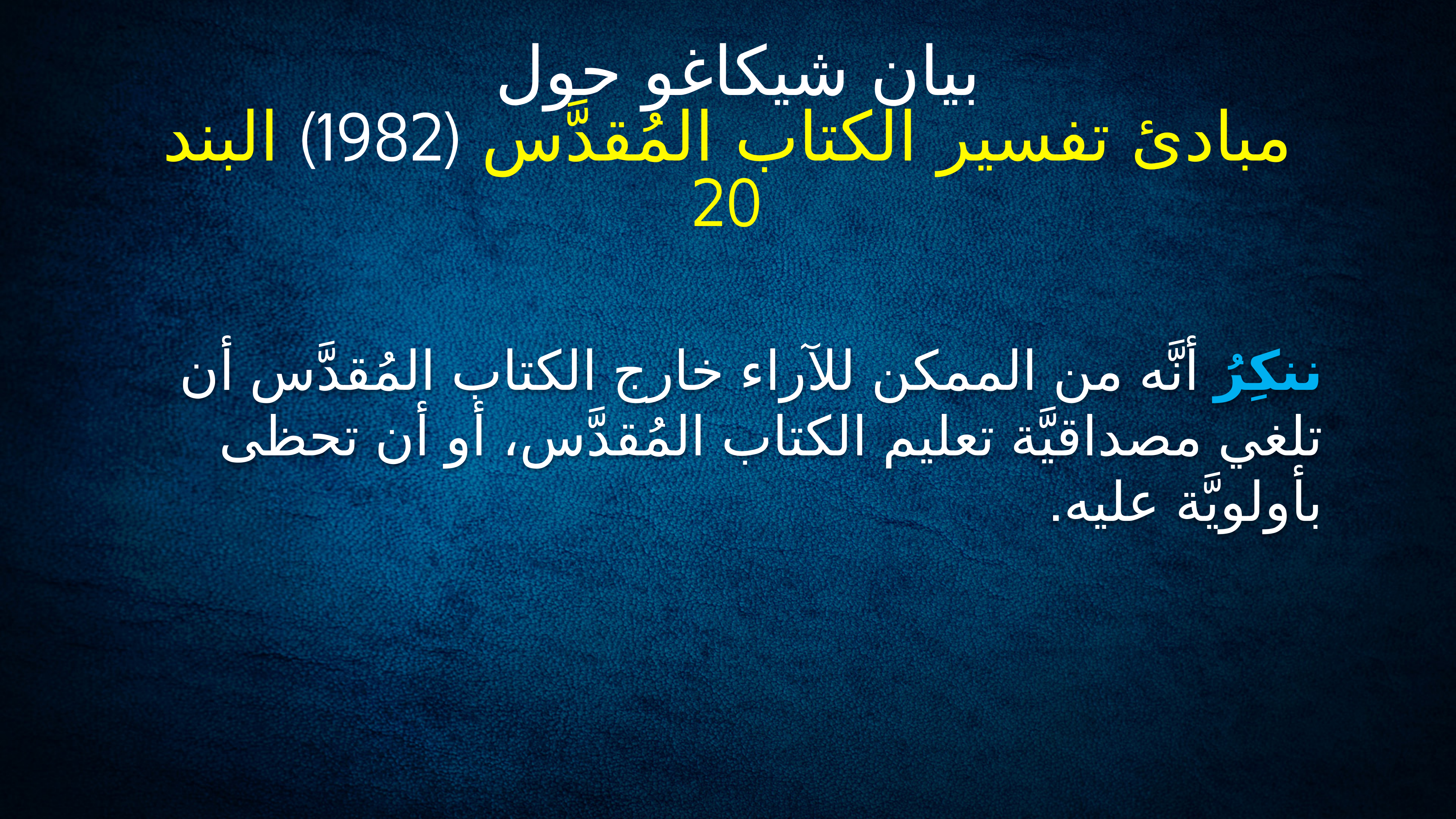

بيان شيكاغو حول
مبادئ تفسير الكتاب المُقدَّس (1982) البند 20
# ننكِرُ أنَّه من الممكن للآراء خارج الكتاب المُقدَّس أن تلغي مصداقيَّة تعليم الكتاب المُقدَّس، أو أن تحظى بأولويَّة عليه.